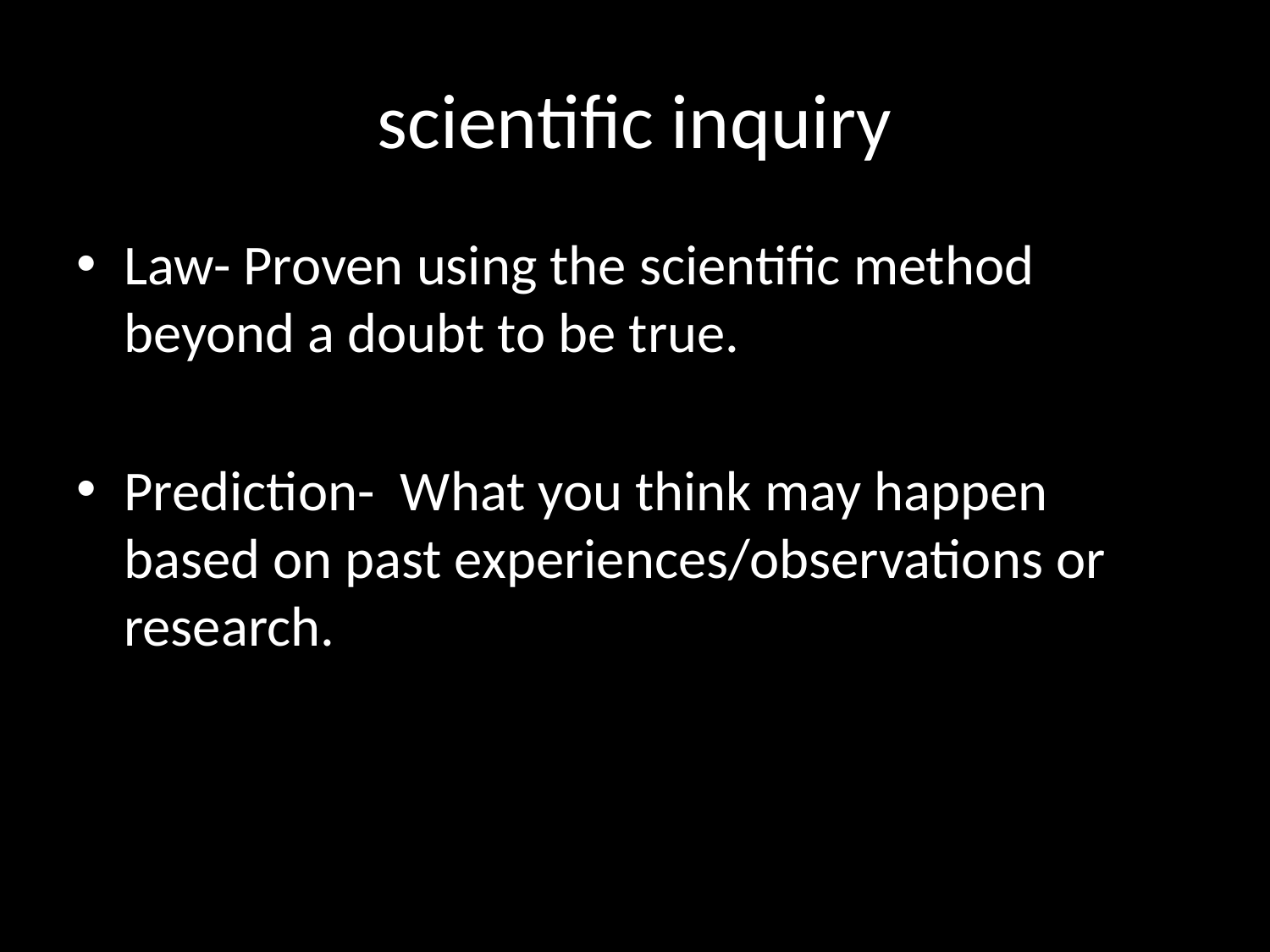

# scientific inquiry
Law- Proven using the scientific method beyond a doubt to be true.

Prediction-  What you think may happen based on past experiences/observations or research.